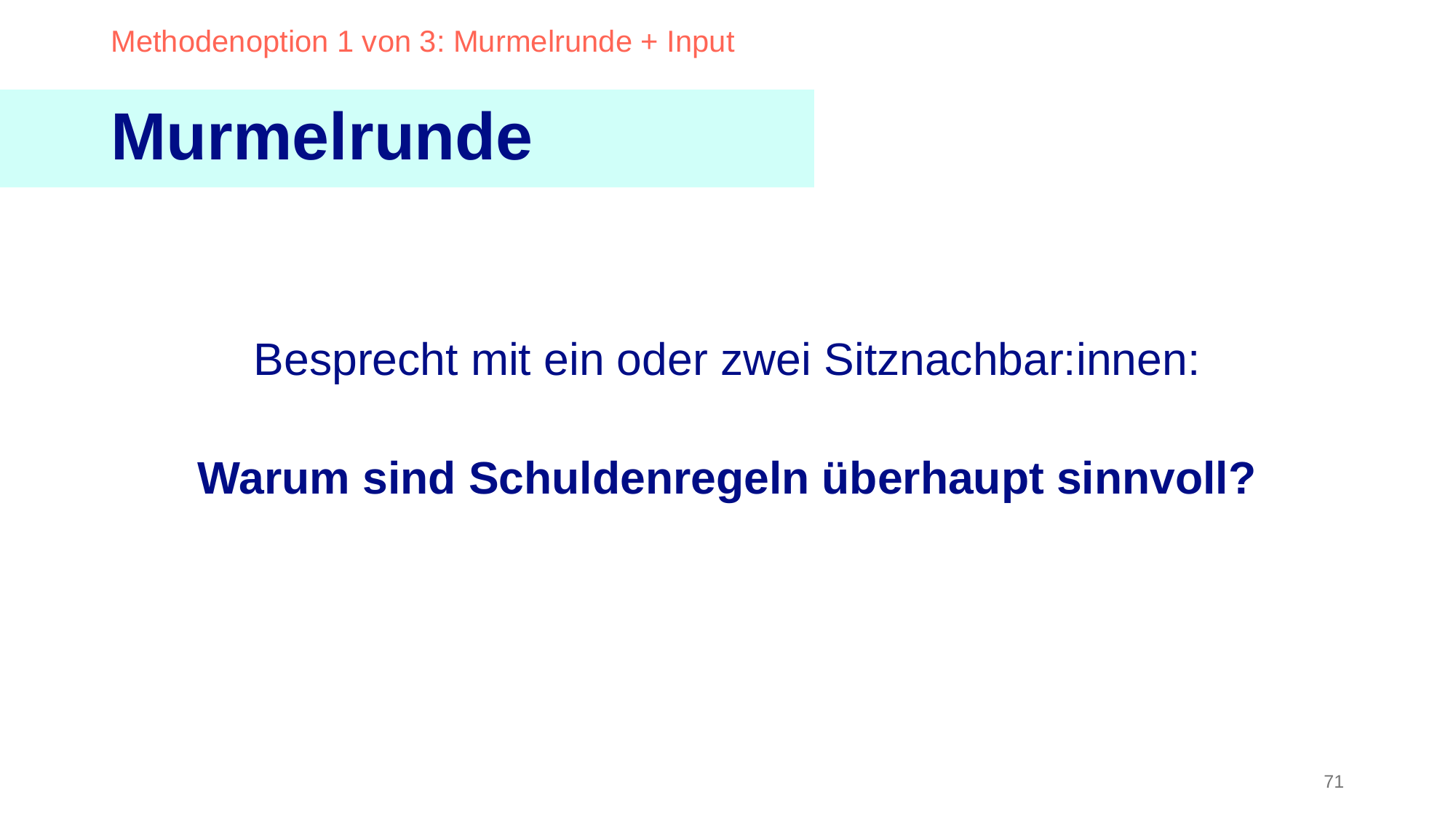

Methodenoption 1 von 3: Murmelrunde + Input
Murmelrunde
Besprecht mit ein oder zwei Sitznachbar:innen:
Warum sind Schuldenregeln überhaupt sinnvoll?